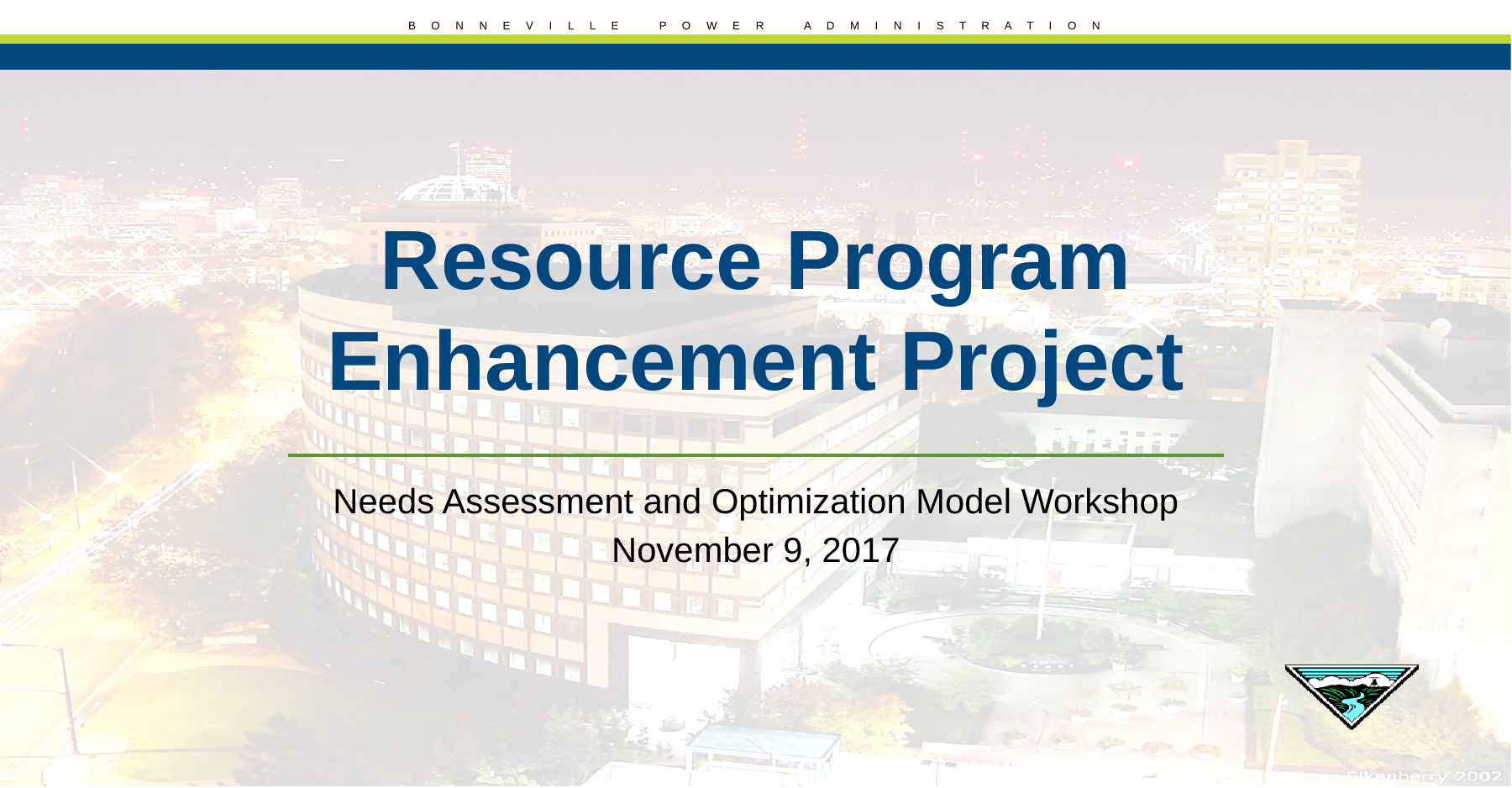

# Resource Program Enhancement Project
Needs Assessment and Optimization Model Workshop
November 9, 2017